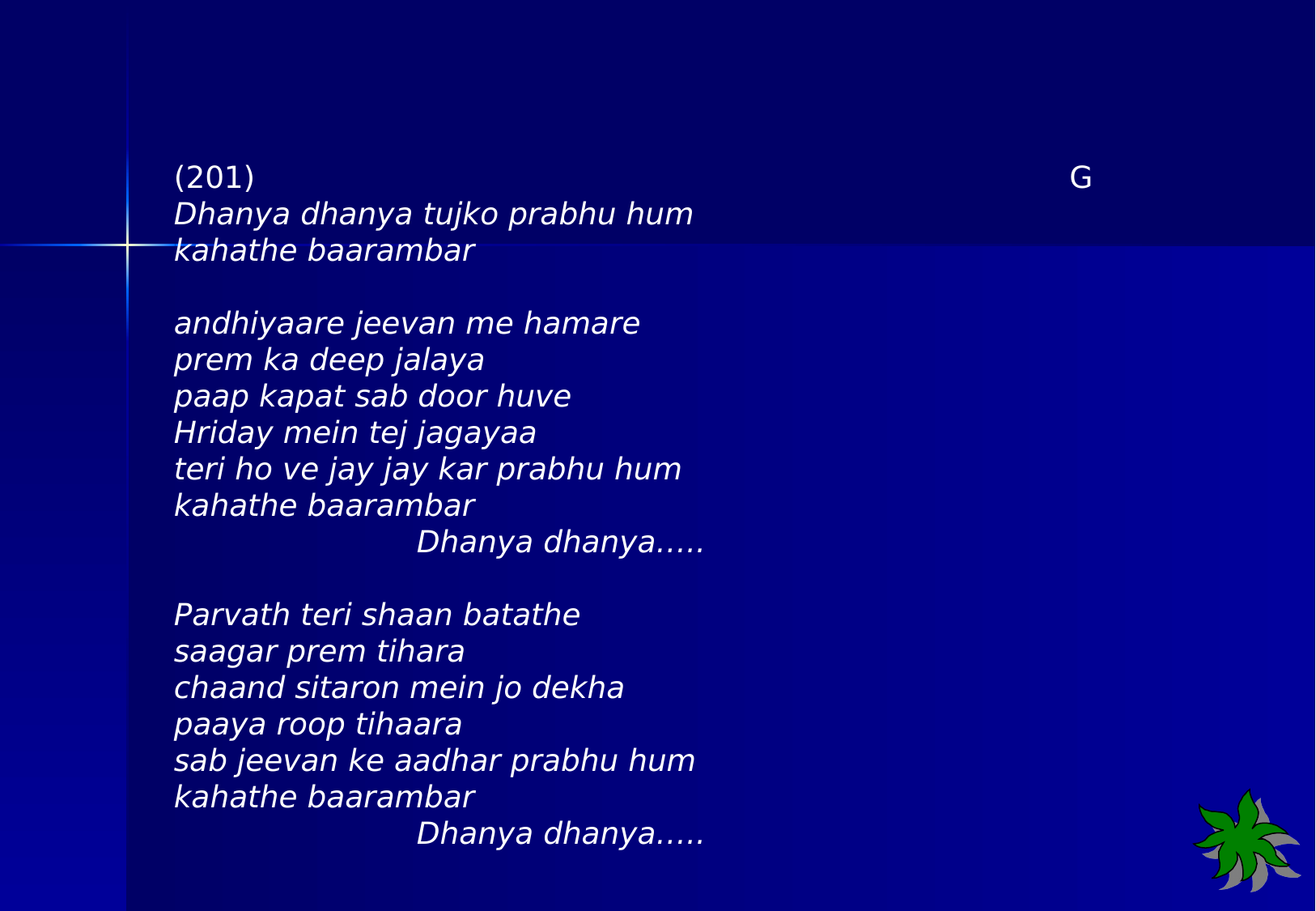

(201)                                                                                    G
Dhanya dhanya tujko prabhu hum
kahathe baarambar

andhiyaare jeevan me hamare
prem ka deep jalaya
paap kapat sab door huve
Hriday mein tej jagayaa
teri ho ve jay jay kar prabhu hum
kahathe baarambar
		Dhanya dhanya…..

Parvath teri shaan batathe
saagar prem tihara
chaand sitaron mein jo dekha
paaya roop tihaara
sab jeevan ke aadhar prabhu hum
kahathe baarambar
		Dhanya dhanya…..